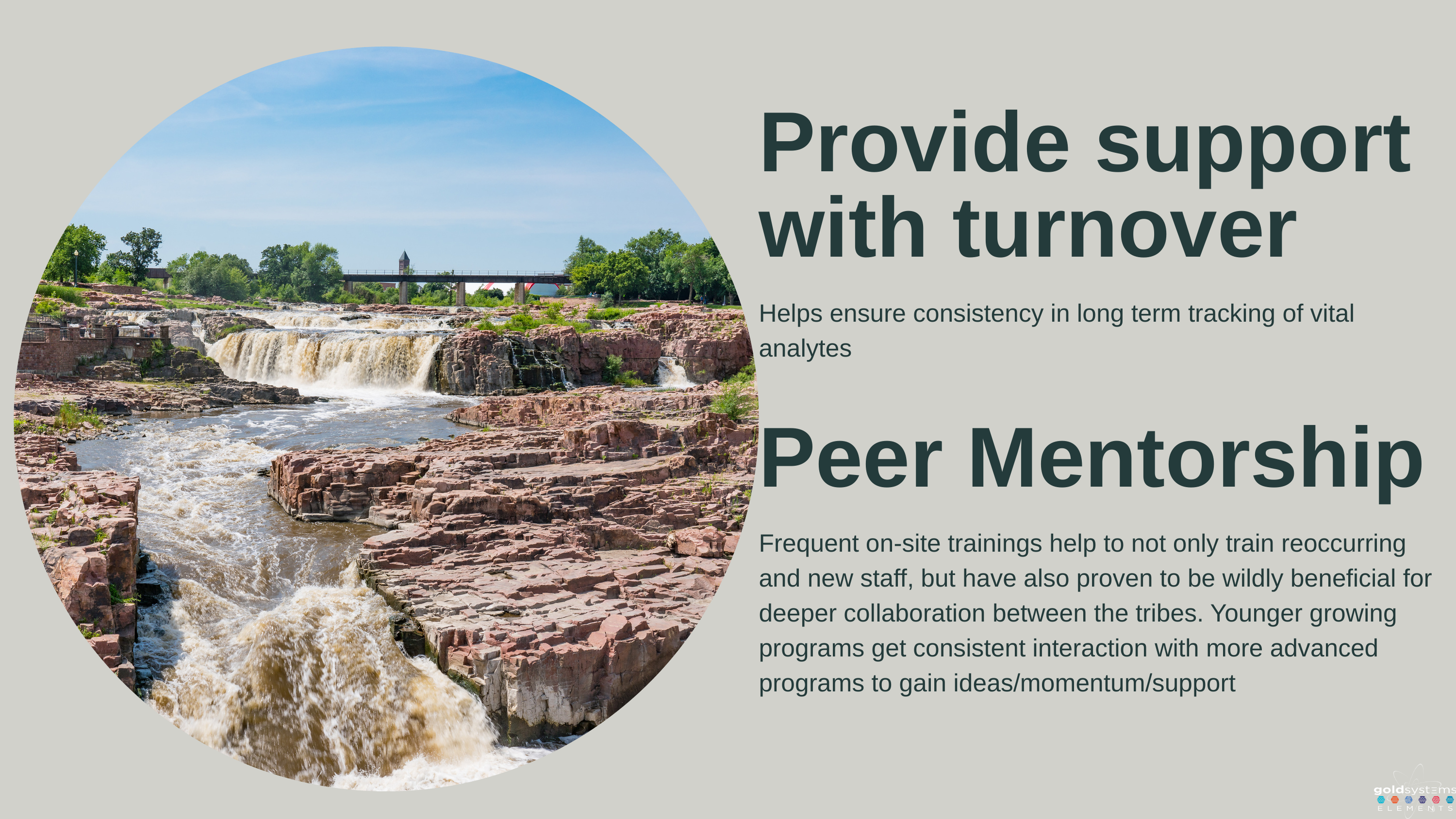

Provide support with turnover
Helps ensure consistency in long term tracking of vital analytes
Peer Mentorship
Frequent on-site trainings help to not only train reoccurring and new staff, but have also proven to be wildly beneficial for deeper collaboration between the tribes. Younger growing programs get consistent interaction with more advanced programs to gain ideas/momentum/support